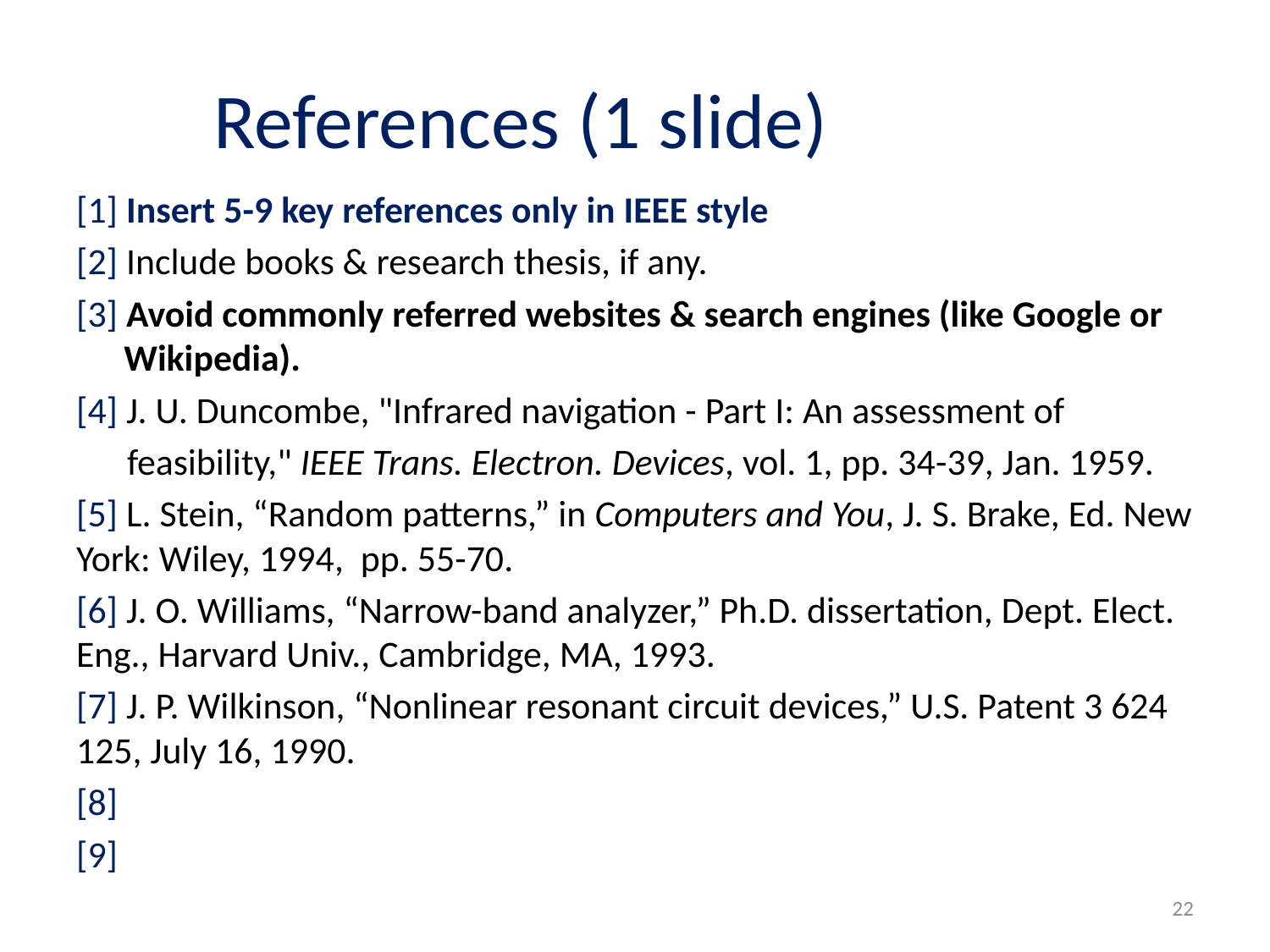

# References (1 slide)
[1] Insert 5-9 key references only in IEEE style
[2] Include books & research thesis, if any.
[3] Avoid commonly referred websites & search engines (like Google or Wikipedia).
[4] J. U. Duncombe, "Infrared navigation - Part I: An assessment of
      feasibility," IEEE Trans. Electron. Devices, vol. 1, pp. 34-39, Jan. 1959.
[5] L. Stein, “Random patterns,” in Computers and You, J. S. Brake, Ed. New York: Wiley, 1994,  pp. 55-70.
[6] J. O. Williams, “Narrow-band analyzer,” Ph.D. dissertation, Dept. Elect. Eng., Harvard Univ., Cambridge, MA, 1993.
[7] J. P. Wilkinson, “Nonlinear resonant circuit devices,” U.S. Patent 3 624 125, July 16, 1990.
[8]
[9]

22